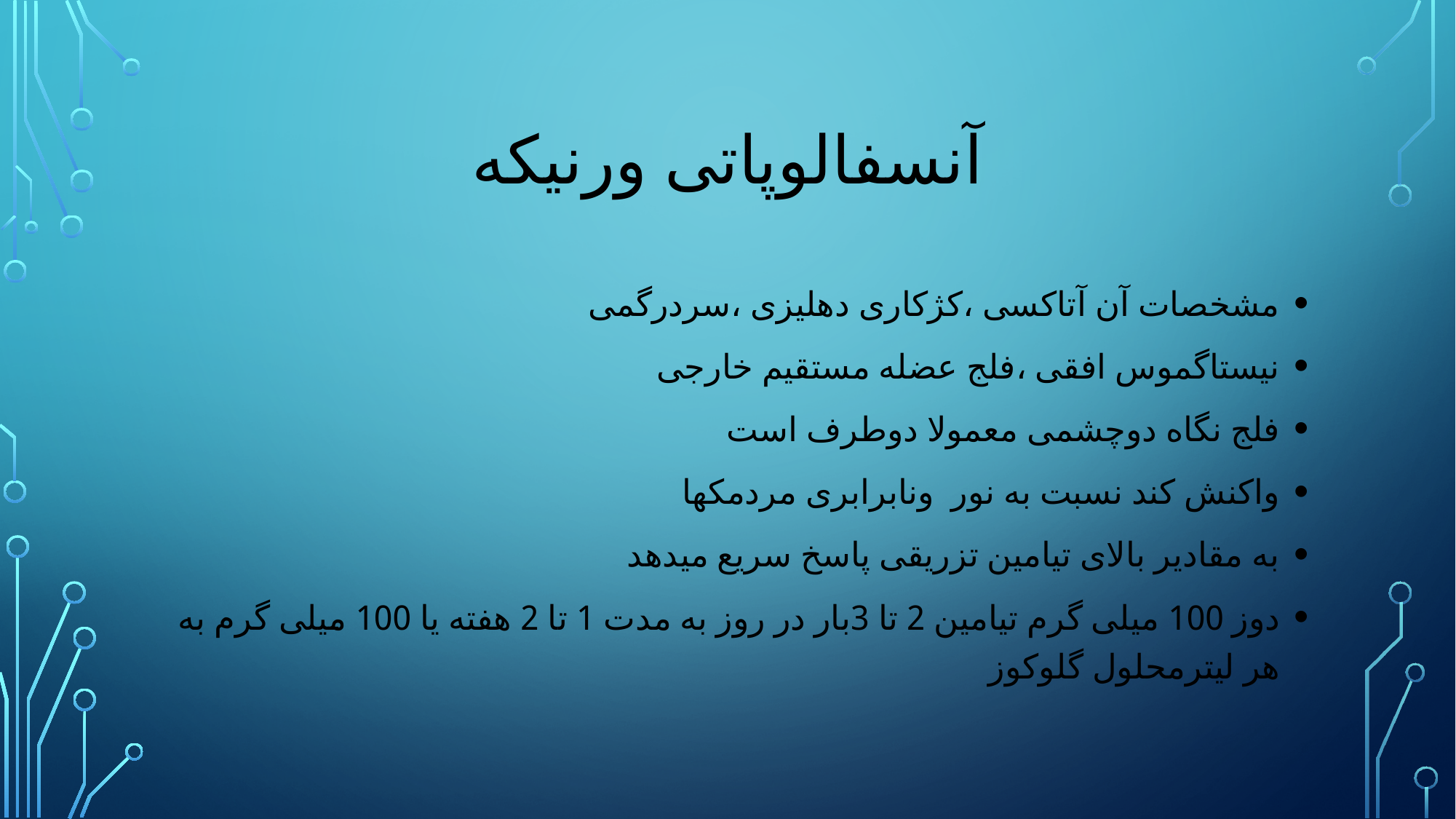

# آنسفالوپاتی ورنیکه
مشخصات آن آتاکسی ،کژکاری دهلیزی ،سردرگمی
نیستاگموس افقی ،فلج عضله مستقیم خارجی
فلج نگاه دوچشمی معمولا دوطرف است
واکنش کند نسبت به نور  ونابرابری مردمکها
به مقادیر بالای تیامین تزریقی پاسخ سریع میدهد
دوز 100 میلی گرم تیامین 2 تا 3بار در روز به مدت 1 تا 2 هفته یا 100 میلی گرم به هر لیترمحلول گلوکوز